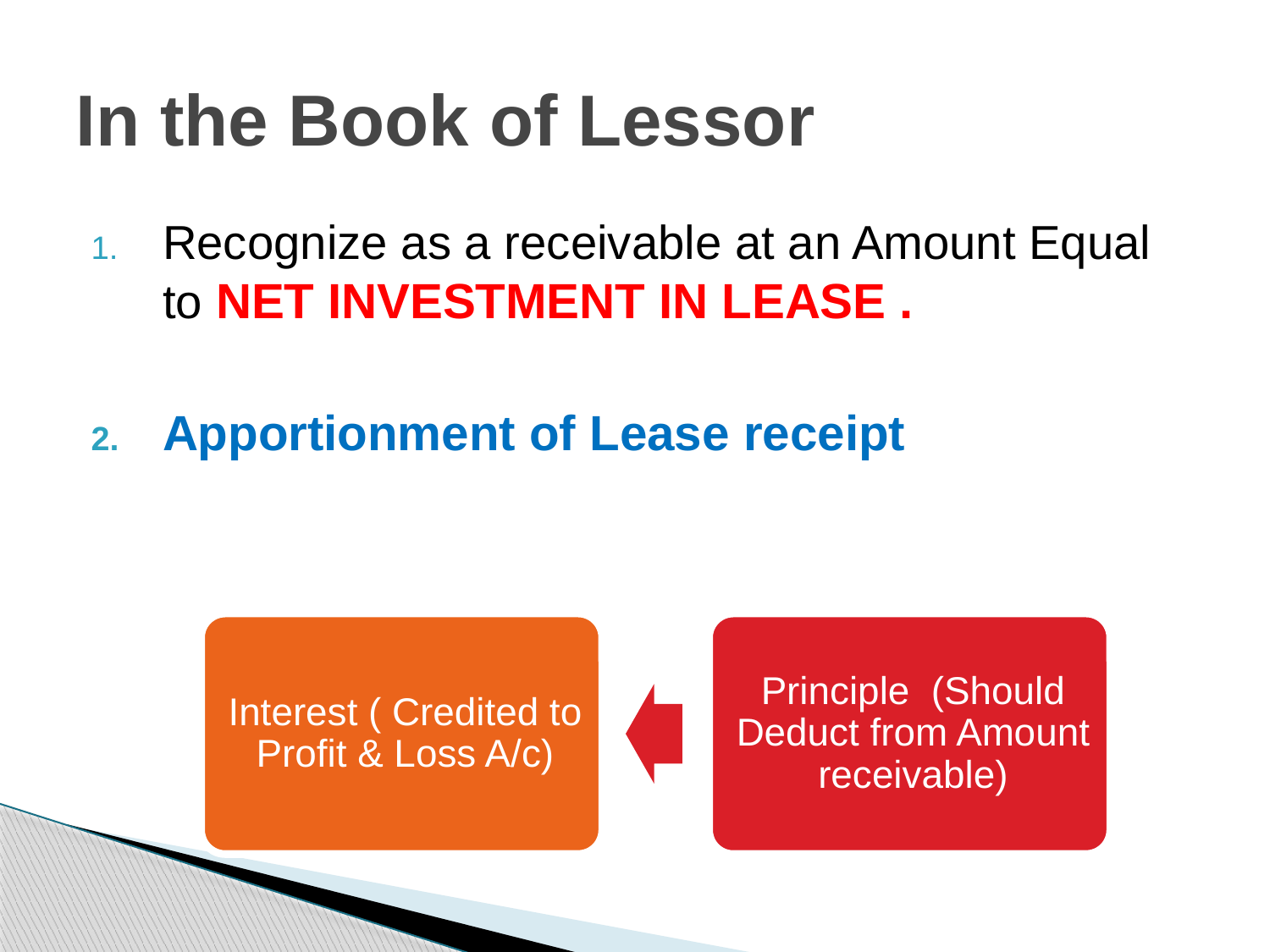

# In the Book of Lessor
Recognize as a receivable at an Amount Equal to NET INVESTMENT IN LEASE .

Apportionment of Lease receipt

Principle  (Should Deduct from Amount receivable)

Interest ( Credited to Profit & Loss A/c)